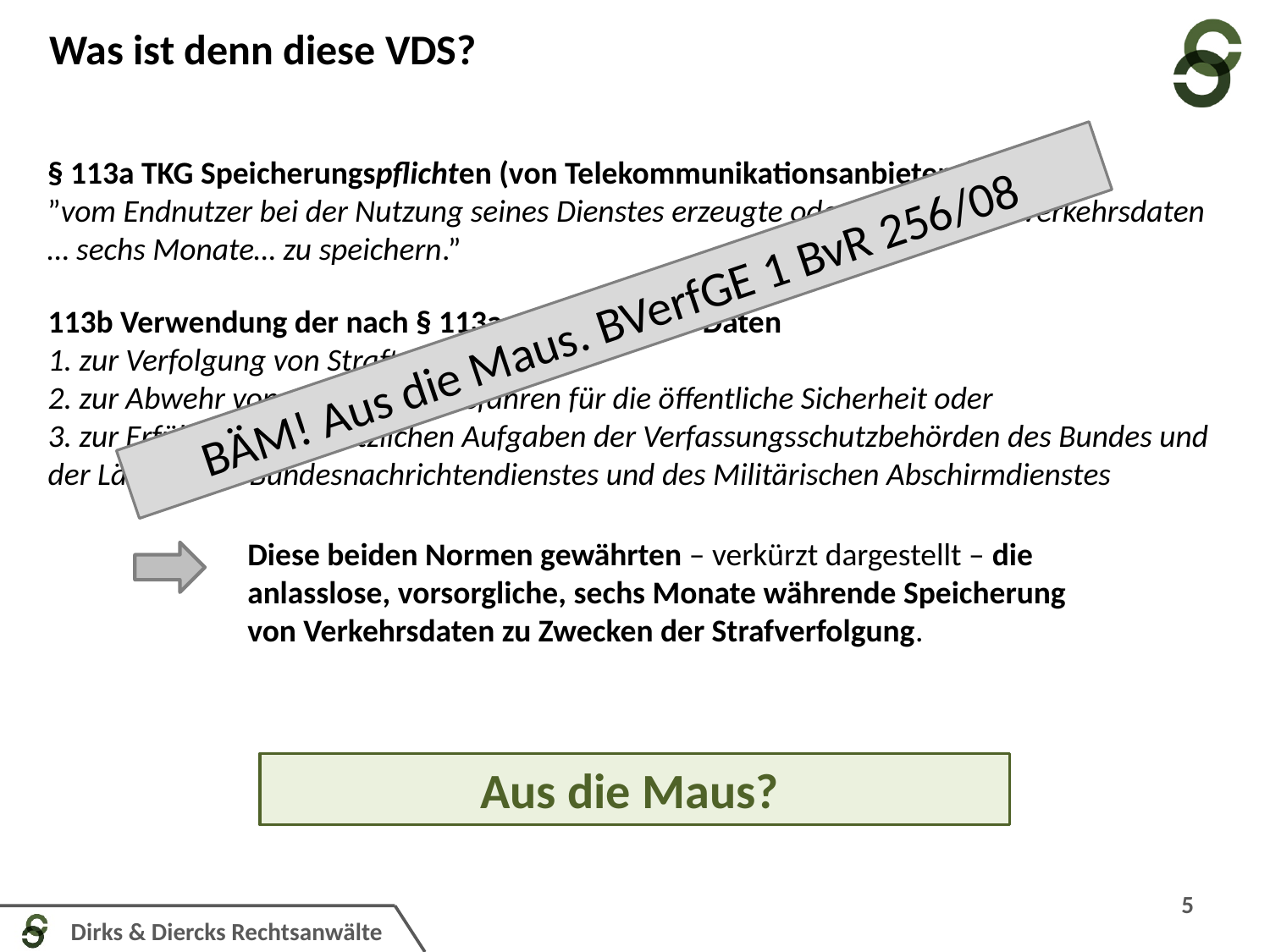

Was ist denn diese VDS?
§ 113a TKG Speicherungspflichten (von Telekommunikationsanbietern) für Daten
”vom Endnutzer bei der Nutzung seines Dienstes erzeugte oder verarbeitete Verkehrsdaten … sechs Monate… zu speichern.”
BÄM! Aus die Maus. BVerfGE 1 BvR 256/08
113b Verwendung der nach § 113a gespeicherten Daten
1. zur Verfolgung von Straftaten,
2. zur Abwehr von erheblichen Gefahren für die öffentliche Sicherheit oder
3. zur Erfüllung der gesetzlichen Aufgaben der Verfassungsschutzbehörden des Bundes und der Länder, des Bundesnachrichtendienstes und des Militärischen Abschirmdienstes
Diese beiden Normen gewährten – verkürzt dargestellt – die anlasslose, vorsorgliche, sechs Monate währende Speicherung von Verkehrsdaten zu Zwecken der Strafverfolgung.

Aus die Maus?
5